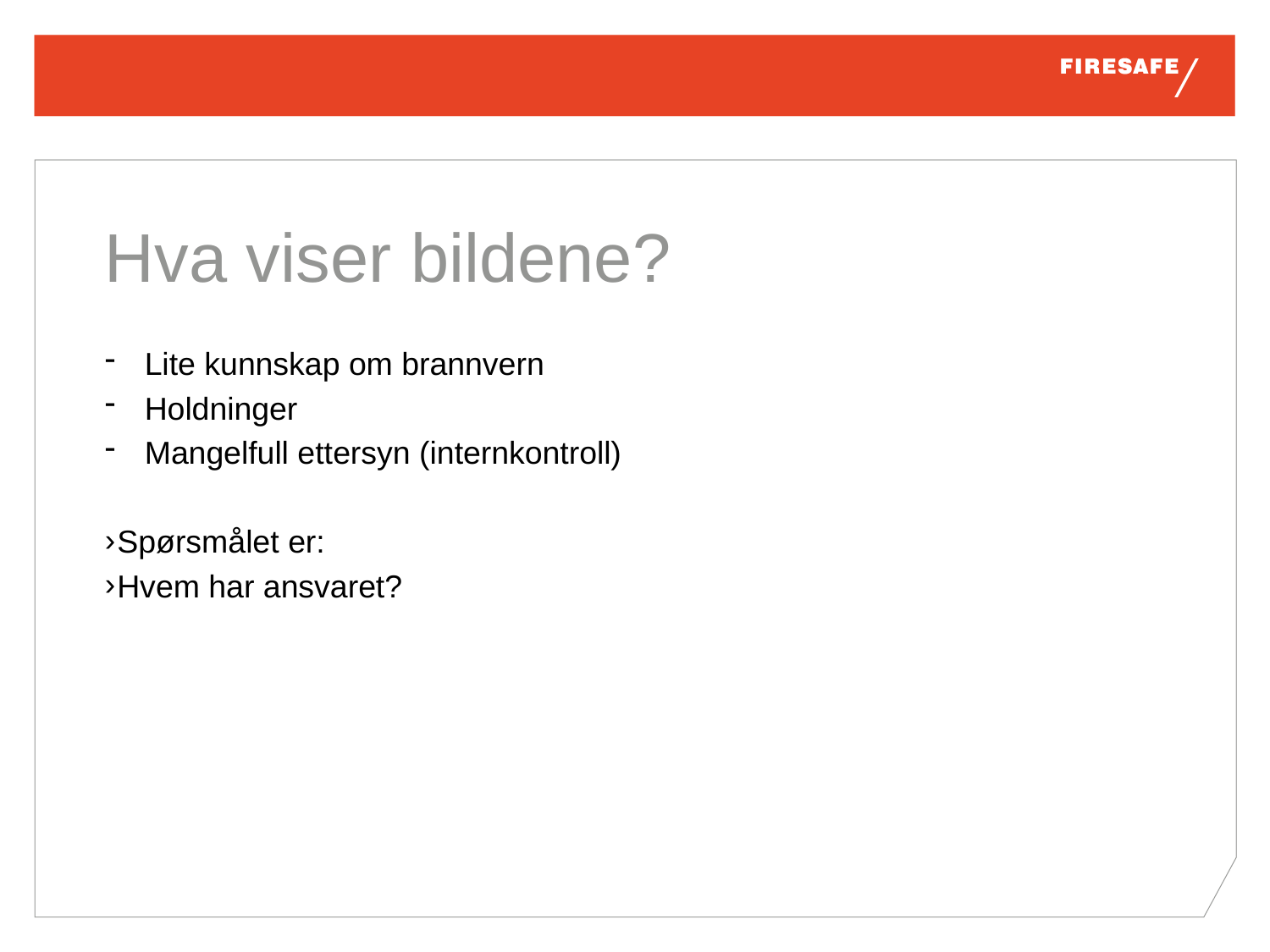

# Hva viser bildene?
Lite kunnskap om brannvern
Holdninger
Mangelfull ettersyn (internkontroll)

Spørsmålet er:
Hvem har ansvaret?